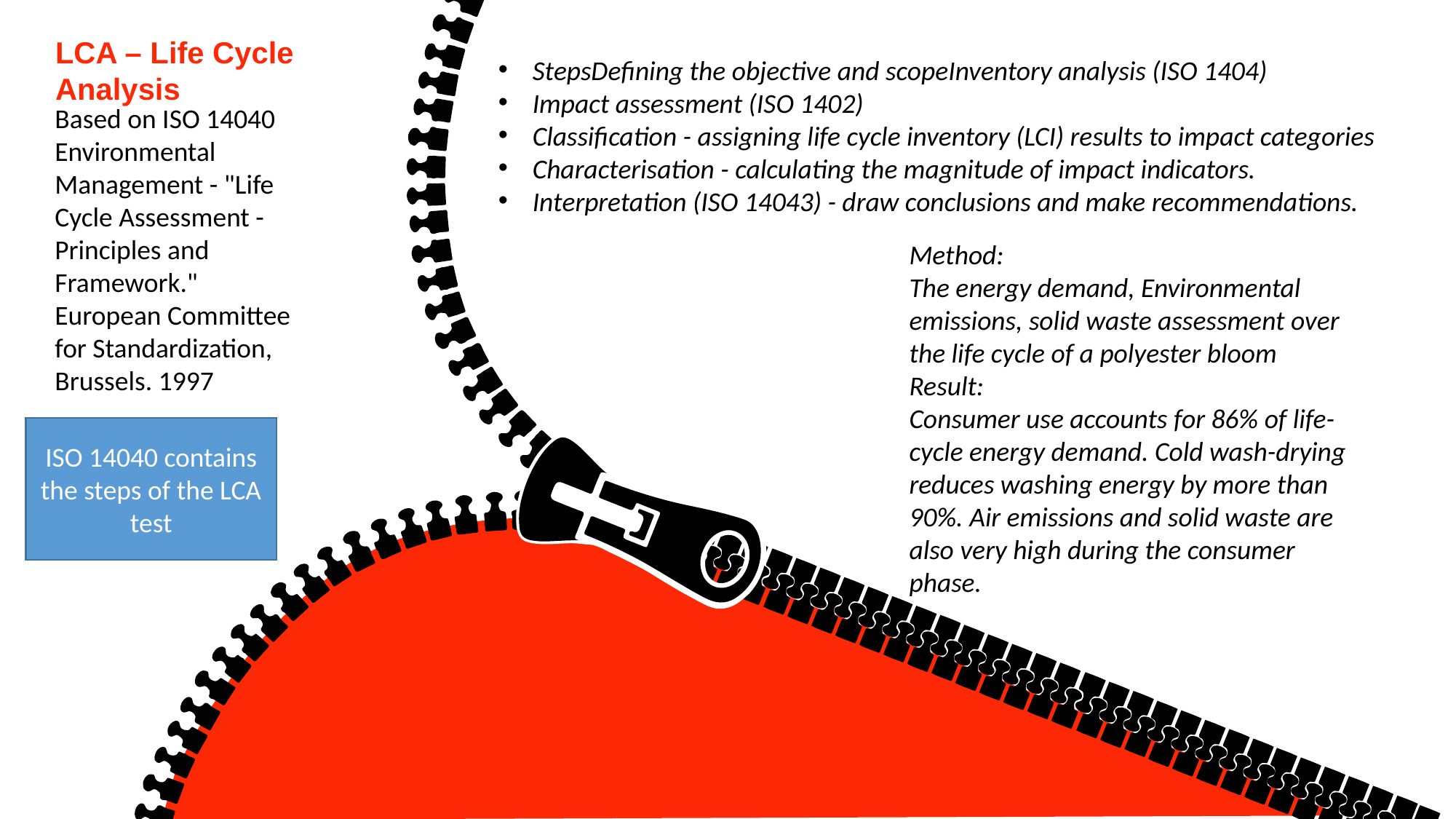

LCA – Life Cycle Analysis
StepsDefining the objective and scopeInventory analysis (ISO 1404)
Impact assessment (ISO 1402)
Classification - assigning life cycle inventory (LCI) results to impact categories
Characterisation - calculating the magnitude of impact indicators.
Interpretation (ISO 14043) - draw conclusions and make recommendations.
Based on ISO 14040 Environmental Management - "Life Cycle Assessment - Principles and Framework." European Committee for Standardization, Brussels. 1997
Method:
The energy demand, Environmental emissions, solid waste assessment over the life cycle of a polyester bloom
Result:
Consumer use accounts for 86% of life-cycle energy demand. Cold wash-drying reduces washing energy by more than 90%. Air emissions and solid waste are also very high during the consumer phase.
ISO 14040 contains the steps of the LCA test